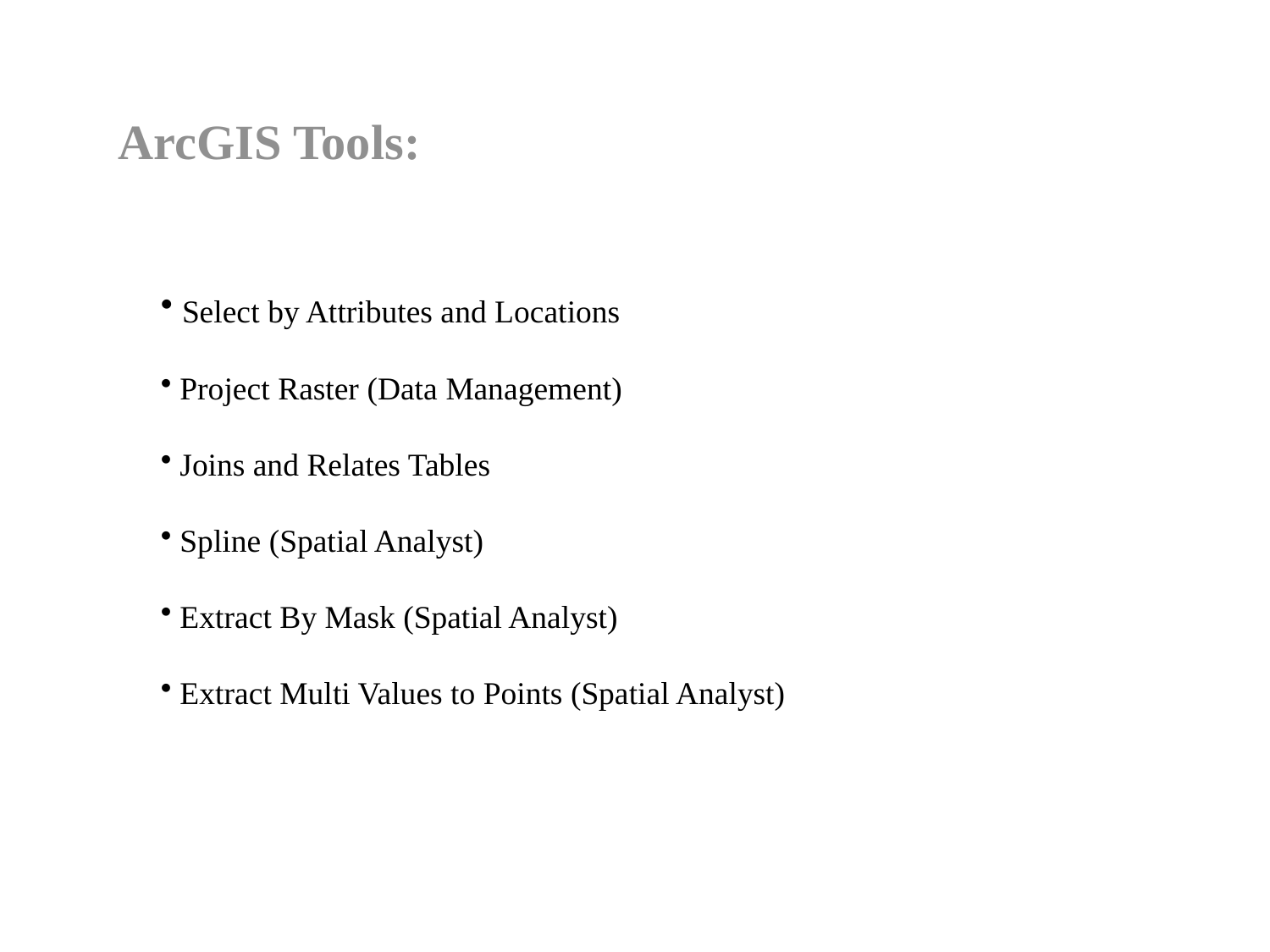

ArcGIS Tools:

 Select by Attributes and Locations
 Project Raster (Data Management)
 Joins and Relates Tables
 Spline (Spatial Analyst)
 Extract By Mask (Spatial Analyst)
 Extract Multi Values to Points (Spatial Analyst)